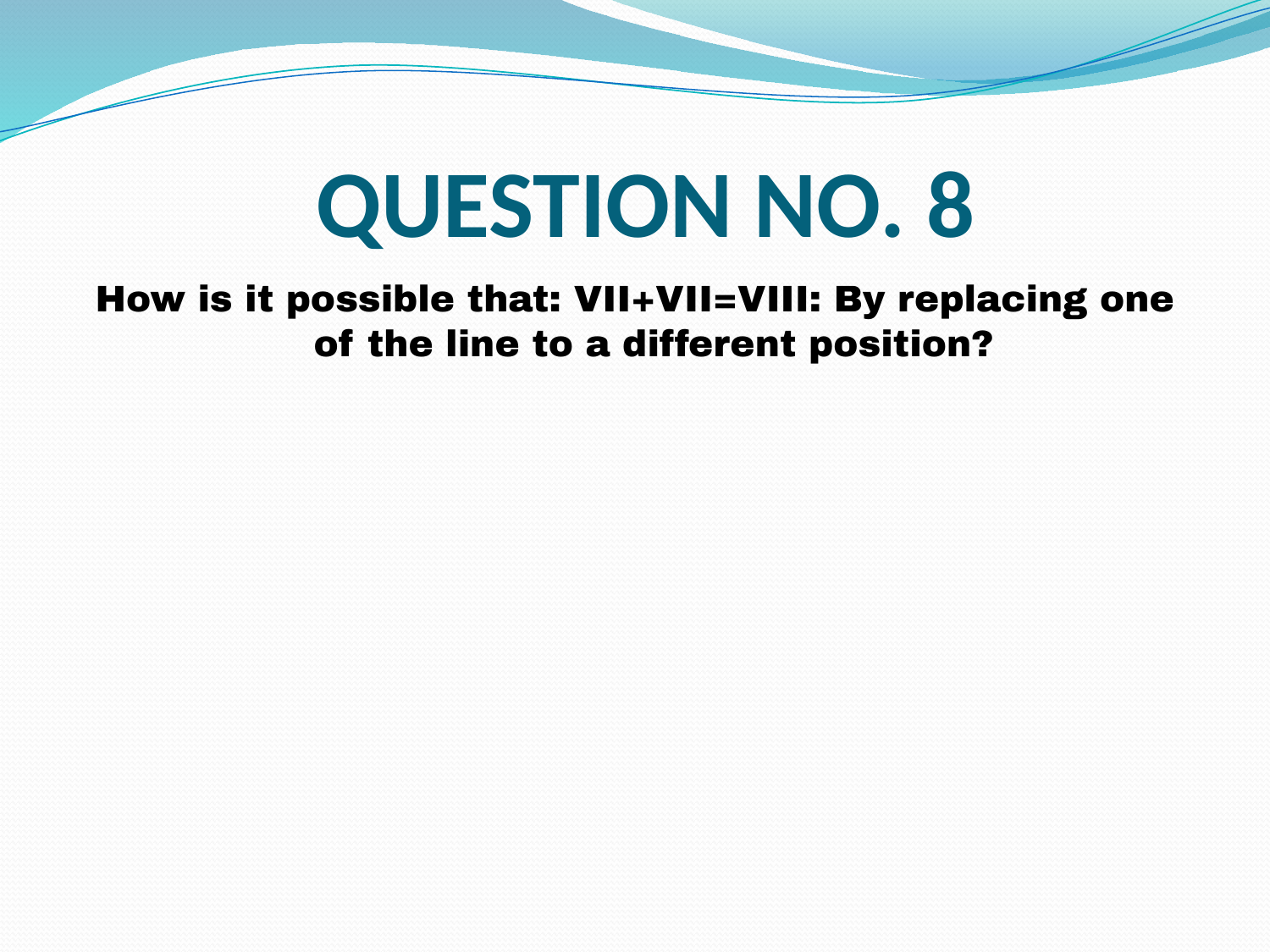

# QUESTION NO. 8
How is it possible that: VII+VII=VIII: By replacing one of the line to a different position?